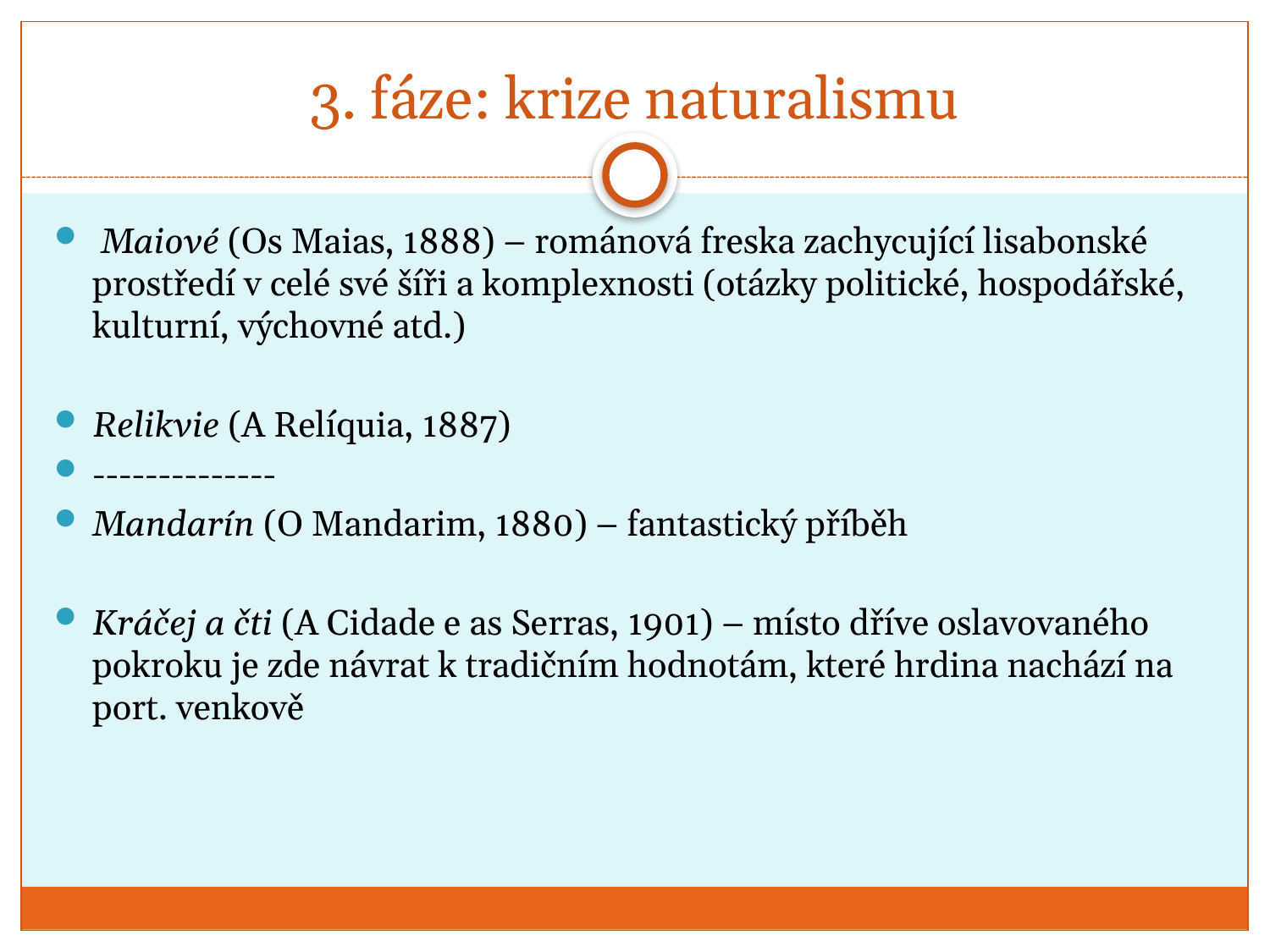

# 3. fáze: krize naturalismu
 Maiové (Os Maias, 1888) – románová freska zachycující lisabonské prostředí v celé své šíři a komplexnosti (otázky politické, hospodářské, kulturní, výchovné atd.)

Relikvie (A Relíquia, 1887)
--------------
Mandarín (O Mandarim, 1880) – fantastický příběh

Kráčej a čti (A Cidade e as Serras, 1901) – místo dříve oslavovaného pokroku je zde návrat k tradičním hodnotám, které hrdina nachází na port. venkově